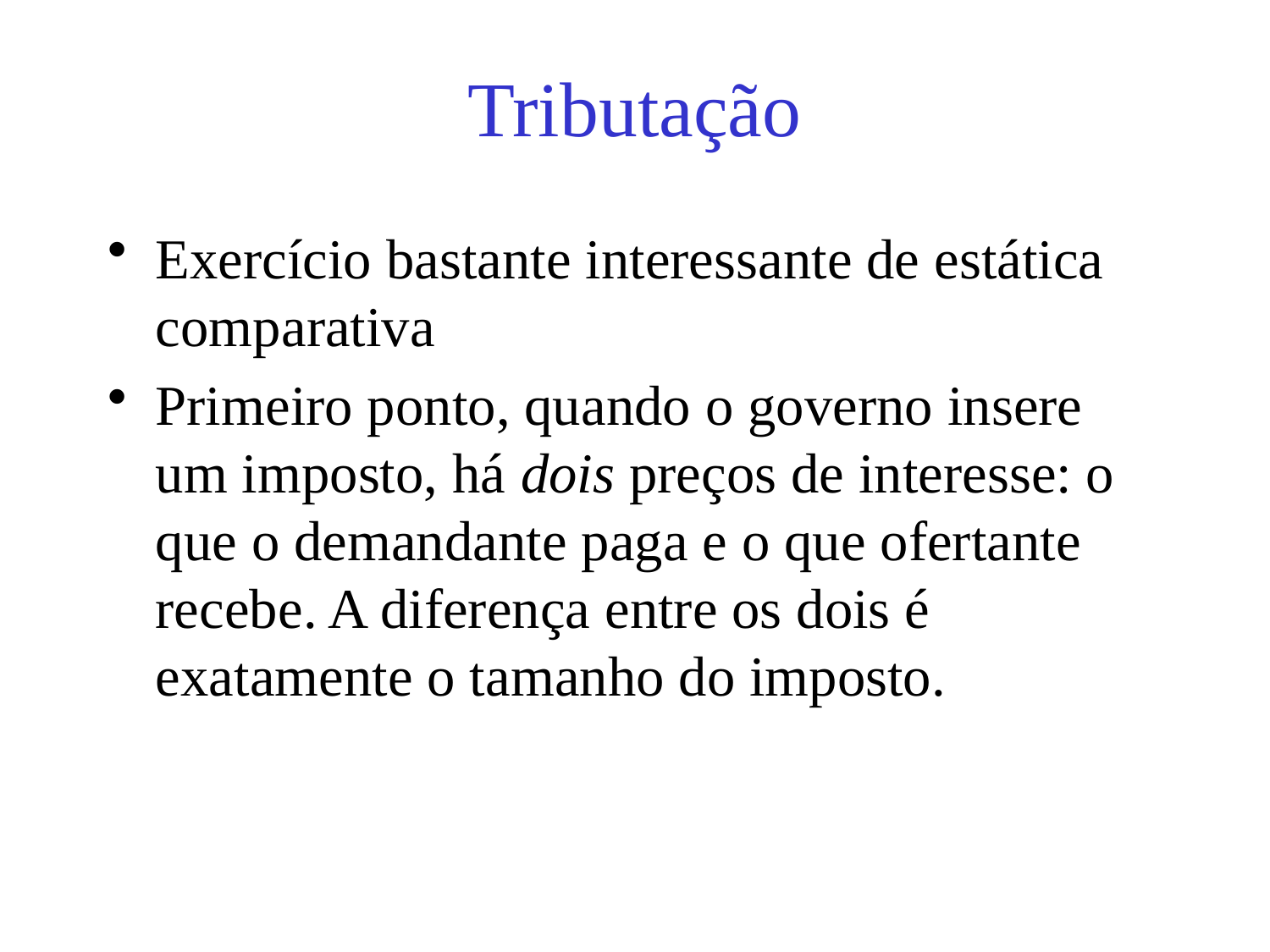

# Tributação
Exercício bastante interessante de estática comparativa
Primeiro ponto, quando o governo insere um imposto, há dois preços de interesse: o que o demandante paga e o que ofertante recebe. A diferença entre os dois é exatamente o tamanho do imposto.